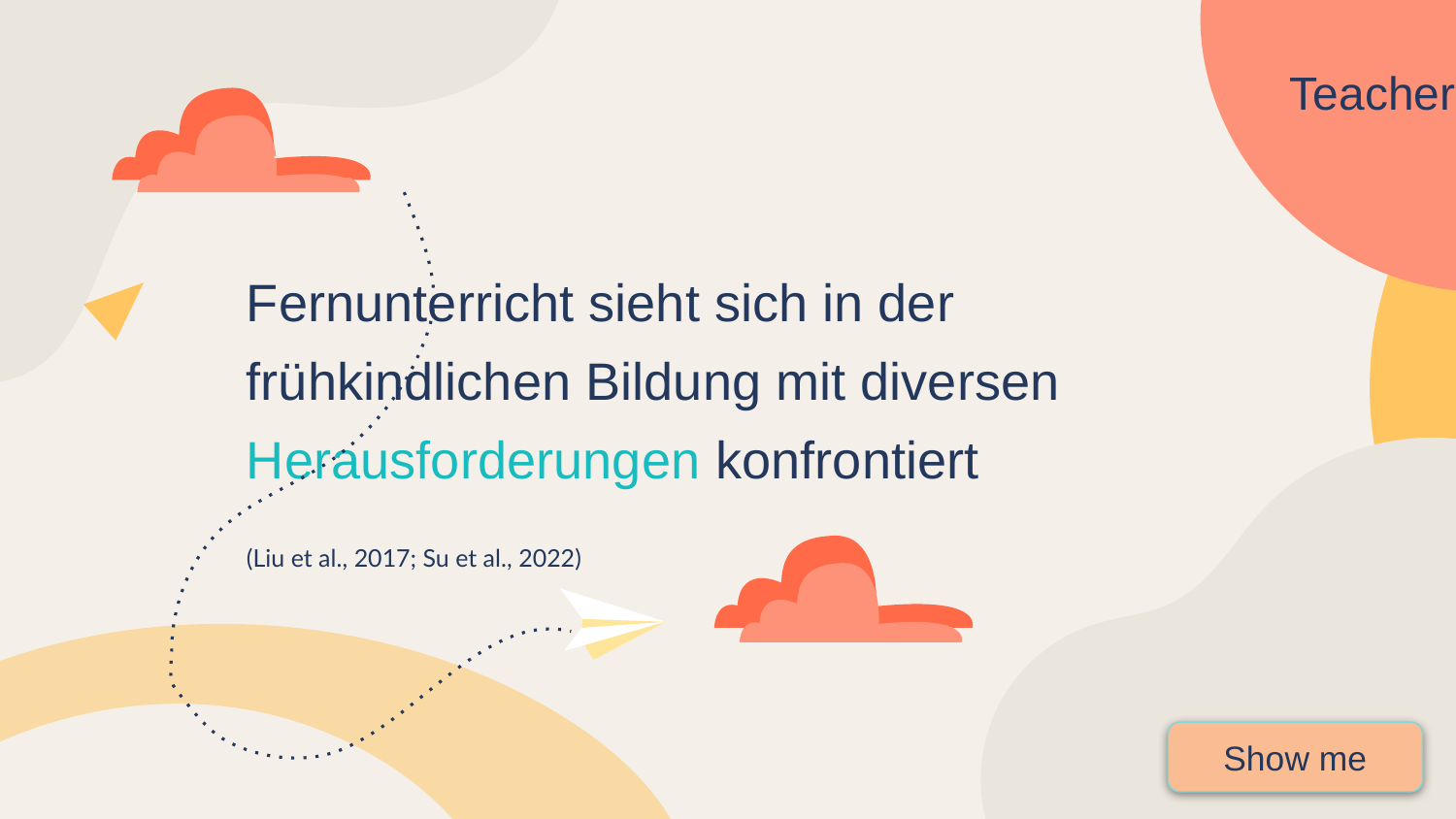

# Teacher

Fernunterricht sieht sich in der frühkindlichen Bildung mit diversen Herausforderungen konfrontiert
(Liu et al., 2017; Su et al., 2022)

Show me